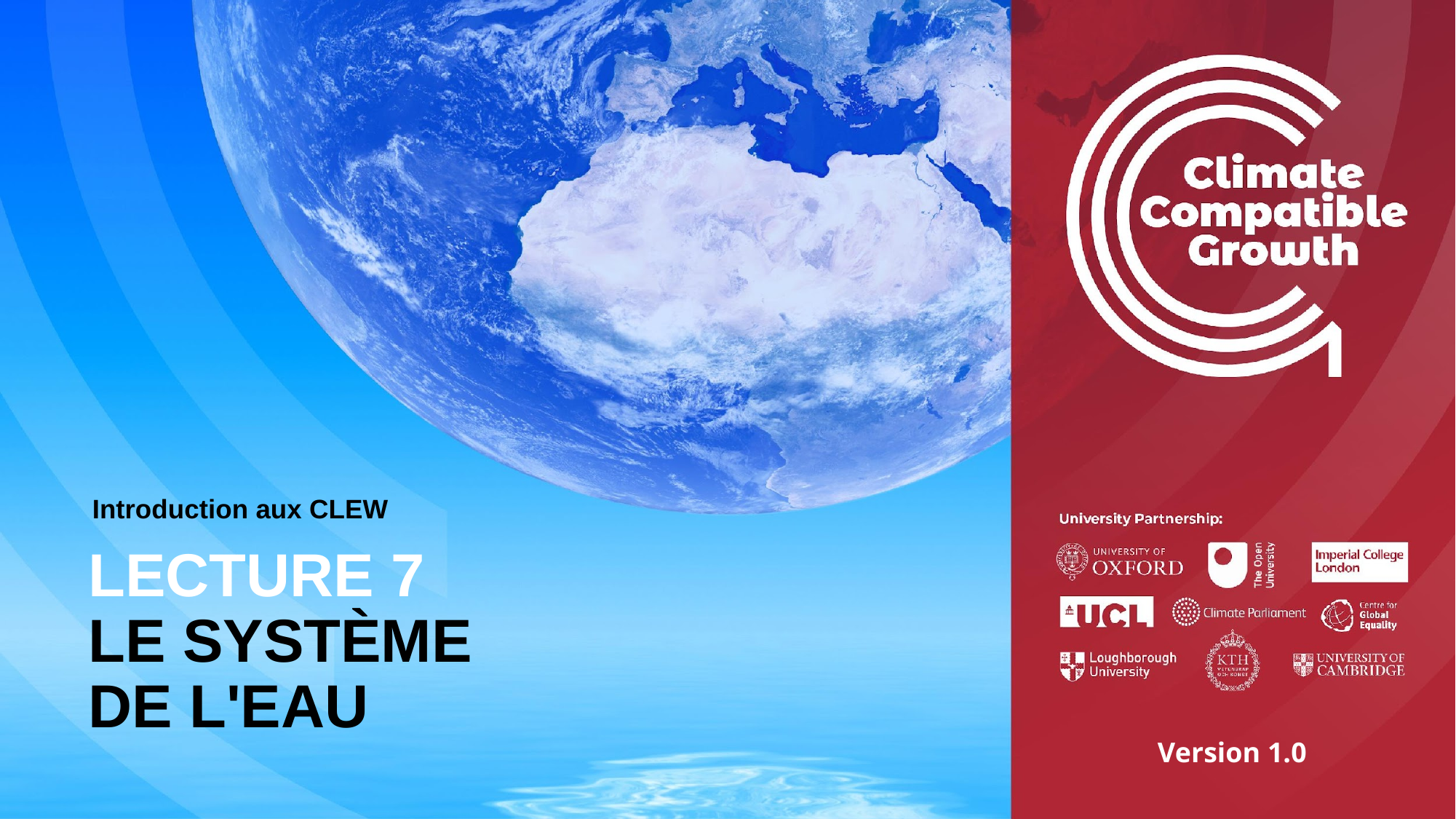

Introduction aux CLEW
# LECTURE 7 LE SYSTÈME DE L'EAU